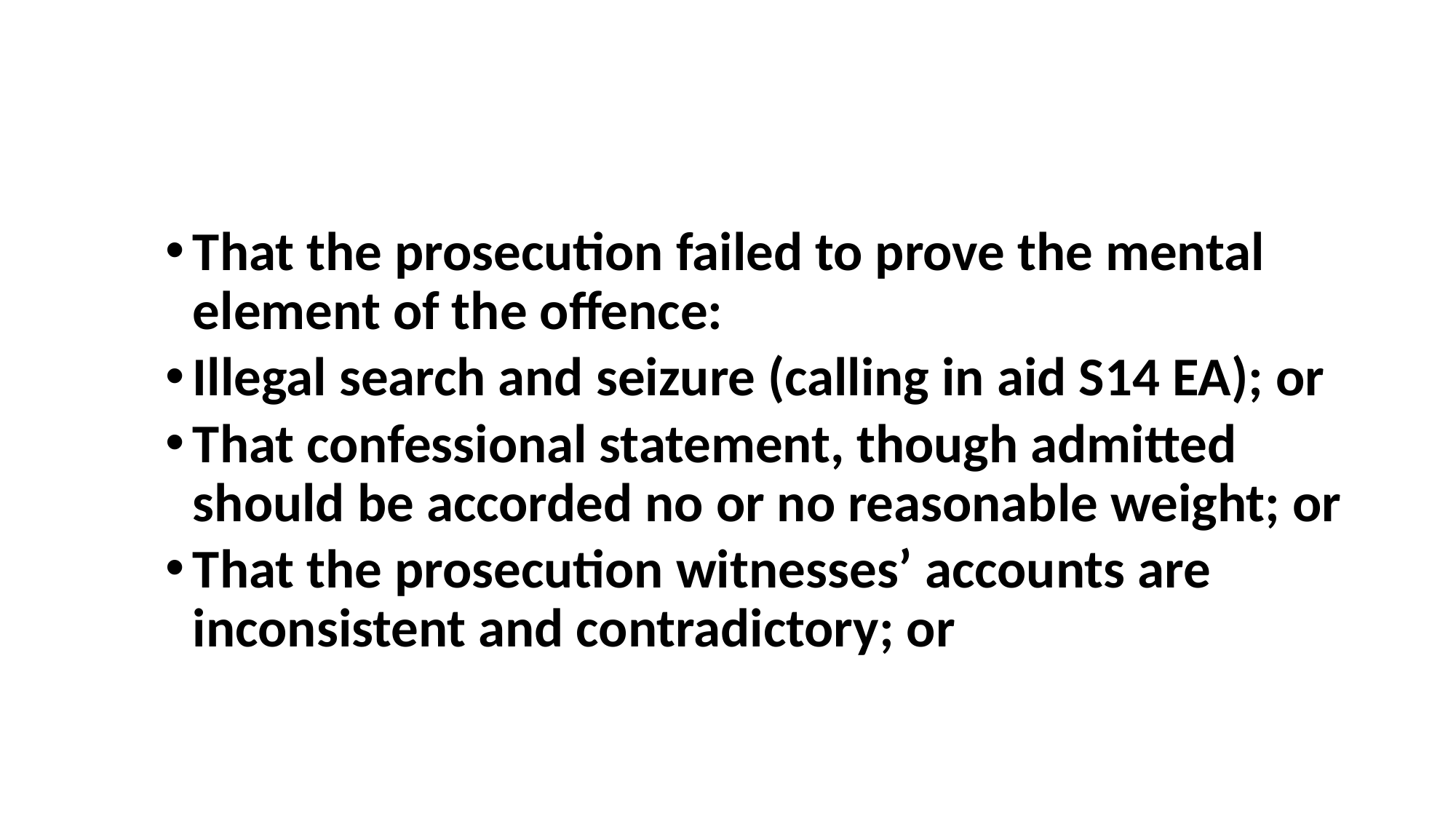

#
That the prosecution failed to prove the mental element of the offence:
Illegal search and seizure (calling in aid S14 EA); or
That confessional statement, though admitted should be accorded no or no reasonable weight; or
That the prosecution witnesses’ accounts are inconsistent and contradictory; or